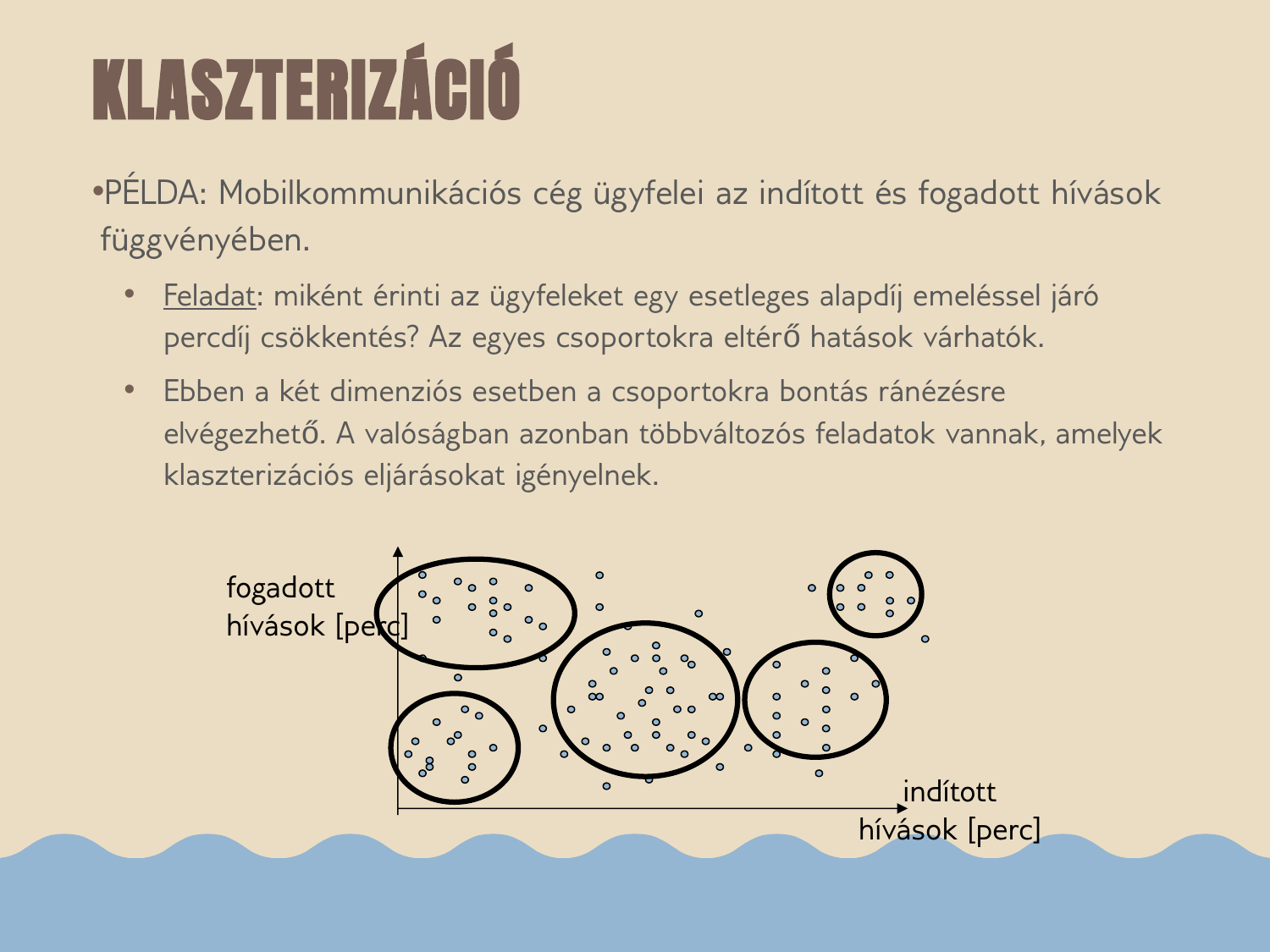

# Klaszterizáció
PÉLDA: Mobilkommunikációs cég ügyfelei az indított és fogadott hívások függvényében.
Feladat: miként érinti az ügyfeleket egy esetleges alapdíj emeléssel járó percdíj csökkentés? Az egyes csoportokra eltérő hatások várhatók.
Ebben a két dimenziós esetben a csoportokra bontás ránézésre elvégezhető. A valóságban azonban többváltozós feladatok vannak, amelyek klaszterizációs eljárásokat igényelnek.

fogadott hívások [perc]

indított hívások [perc]